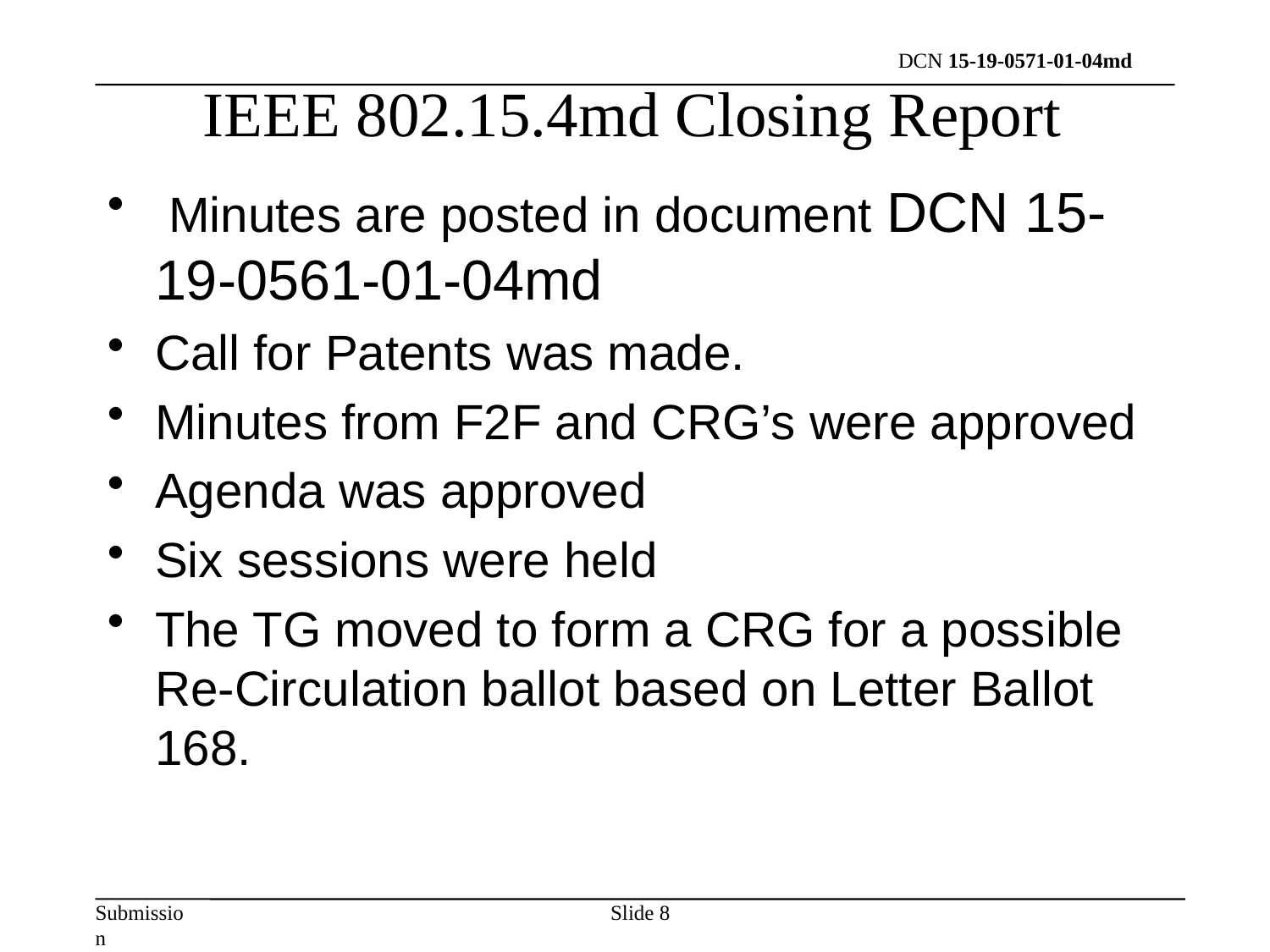

IEEE 802.15.4md Closing Report
 Minutes are posted in document DCN 15-19-0561-01-04md
Call for Patents was made.
Minutes from F2F and CRG’s were approved
Agenda was approved
Six sessions were held
The TG moved to form a CRG for a possible Re-Circulation ballot based on Letter Ballot 168.

Slide 8